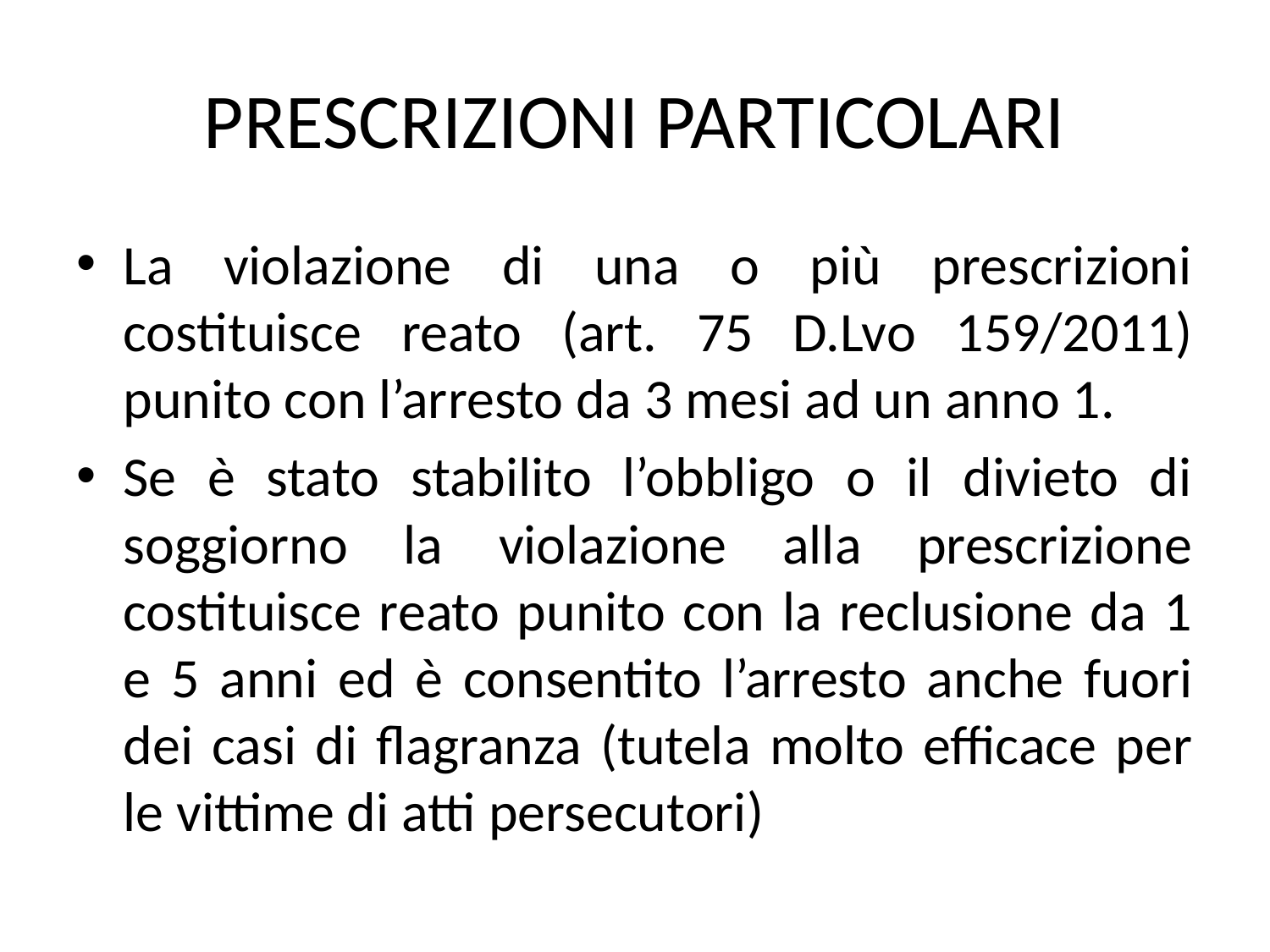

# PRESCRIZIONI PARTICOLARI
La violazione di una o più prescrizioni costituisce reato (art. 75 D.Lvo 159/2011) punito con l’arresto da 3 mesi ad un anno 1.
Se è stato stabilito l’obbligo o il divieto di soggiorno la violazione alla prescrizione costituisce reato punito con la reclusione da 1 e 5 anni ed è consentito l’arresto anche fuori dei casi di flagranza (tutela molto efficace per le vittime di atti persecutori)